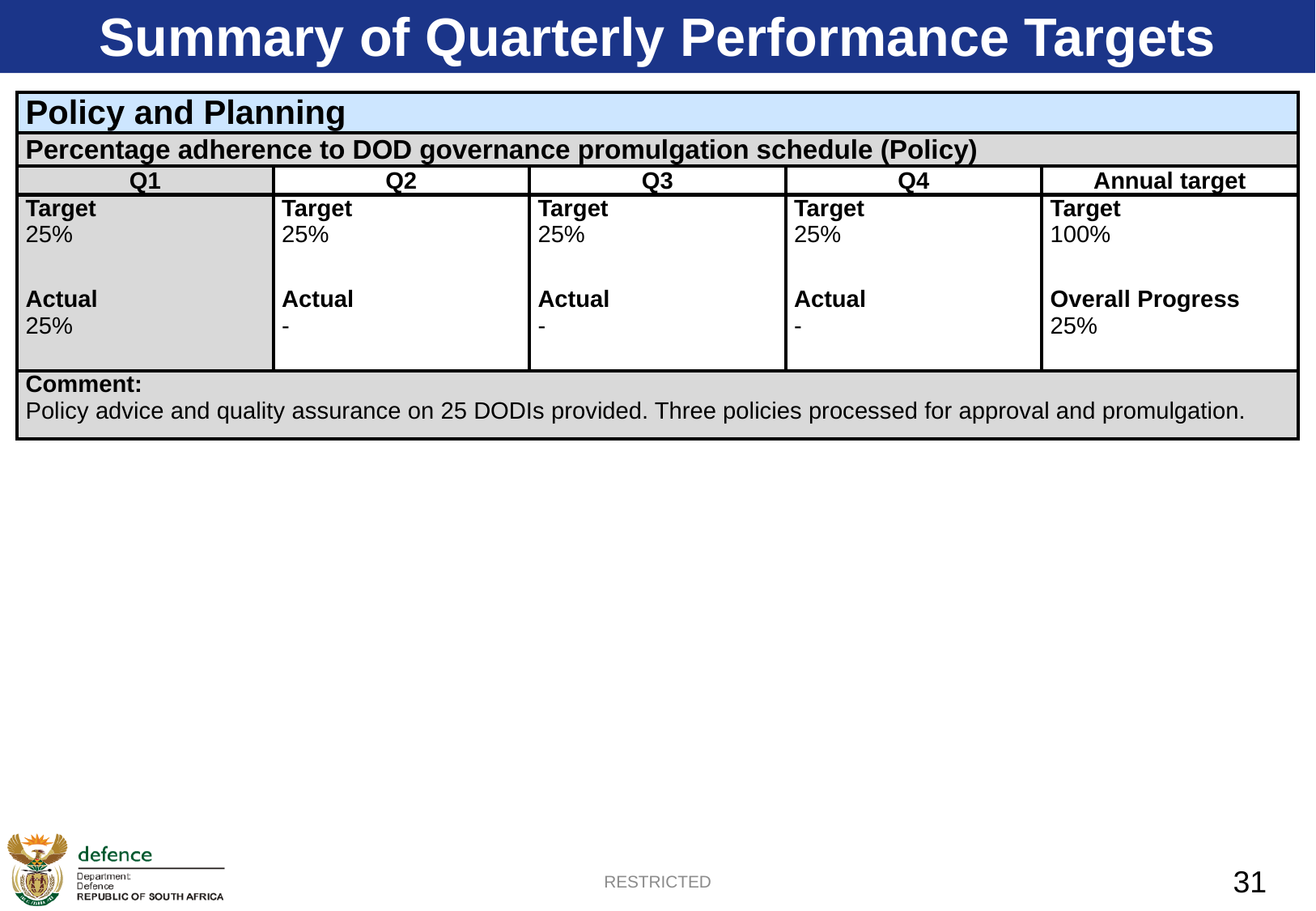

Summary of Quarterly Performance Targets
| Policy and Planning |  |  |  |  |
| --- | --- | --- | --- | --- |
| Percentage adherence to DOD governance promulgation schedule (Policy) |  |  |  |  |
| Q1 | Q2 | Q3 | Q4 | Annual target |
| Target 25% | Target 25% | Target 25% | Target 25% | Target 100% |
| Actual 25% | Actual - | Actual - | Actual - | Overall Progress 25% |
| Comment: Policy advice and quality assurance on 25 DODIs provided. Three policies processed for approval and promulgation. |  |  |  |  |
RESTRICTED
31